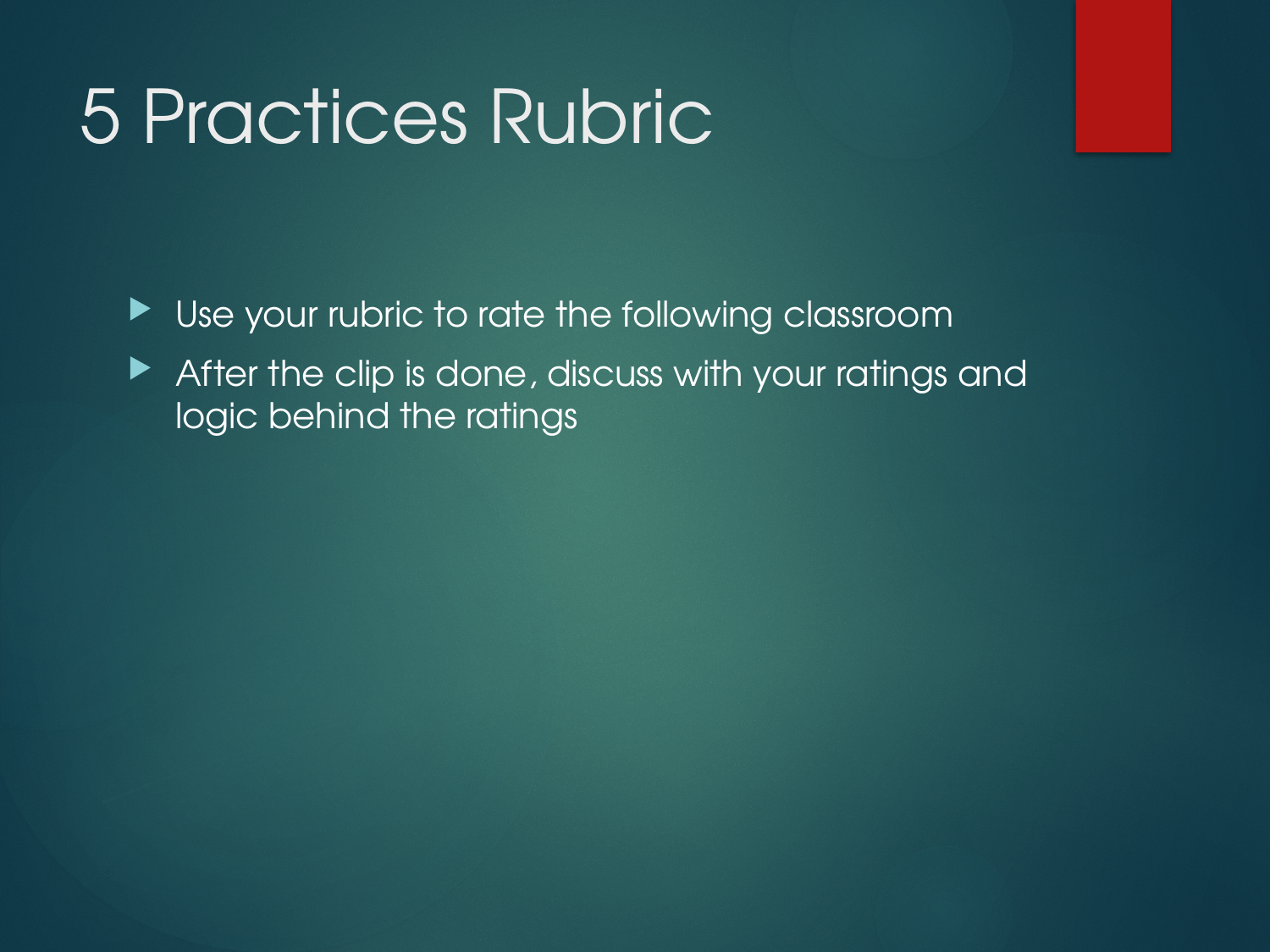

# 5 Practices Rubric
Use your rubric to rate the following classroom
After the clip is done, discuss with your ratings and logic behind the ratings